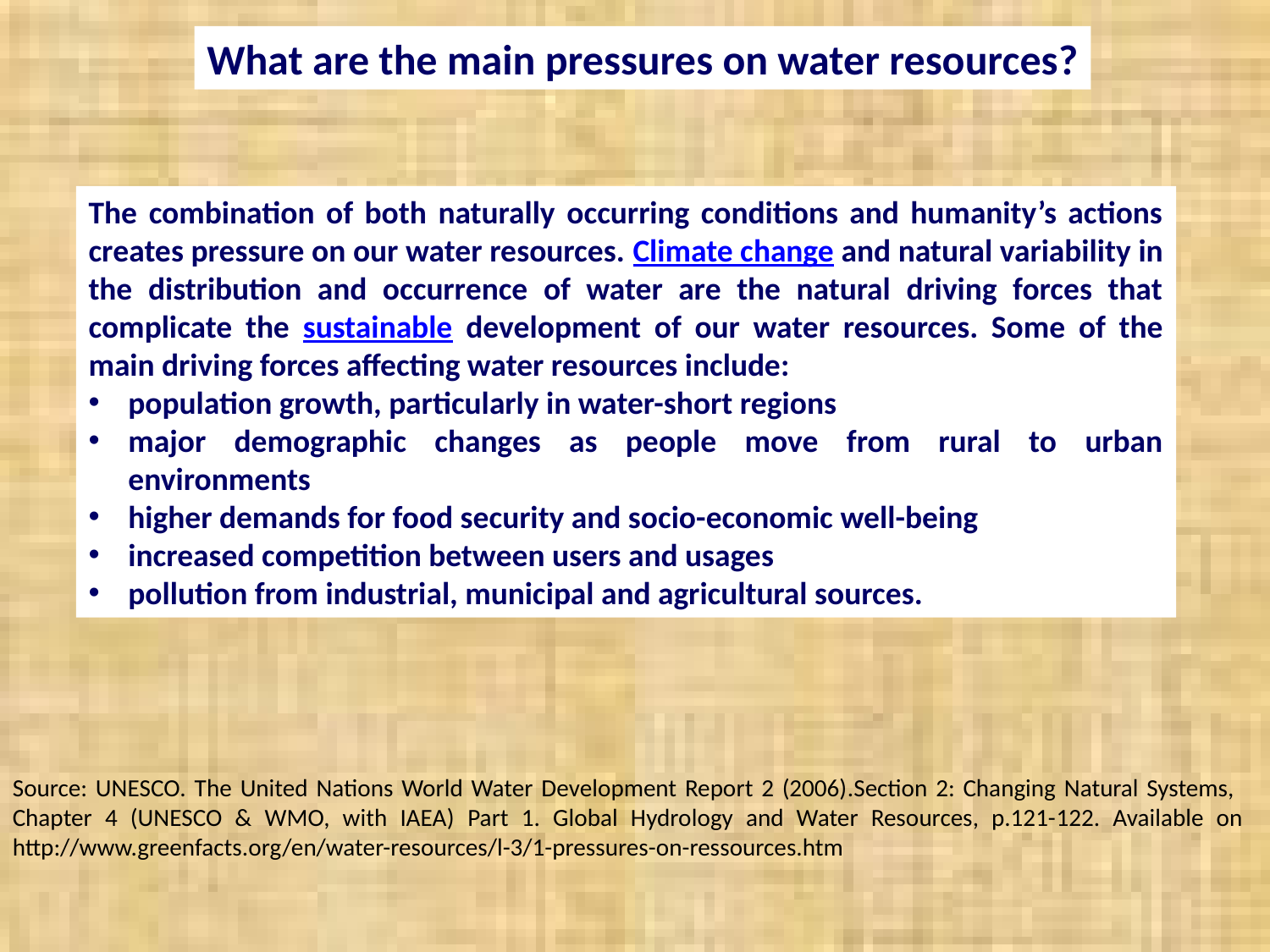

What are the main pressures on water resources?
The combination of both naturally occurring conditions and humanity’s actions creates pressure on our water resources. Climate change and natural variability in the distribution and occurrence of water are the natural driving forces that complicate the sustainable development of our water resources. Some of the main driving forces affecting water resources include:
population growth, particularly in water-short regions
major demographic changes as people move from rural to urban environments
higher demands for food security and socio-economic well-being
increased competition between users and usages
pollution from industrial, municipal and agricultural sources.
Source: UNESCO. The United Nations World Water Development Report 2 (2006).Section 2: Changing Natural Systems,  Chapter 4 (UNESCO & WMO, with IAEA) Part 1. Global Hydrology and Water Resources, p.121-122. Available on http://www.greenfacts.org/en/water-resources/l-3/1-pressures-on-ressources.htm